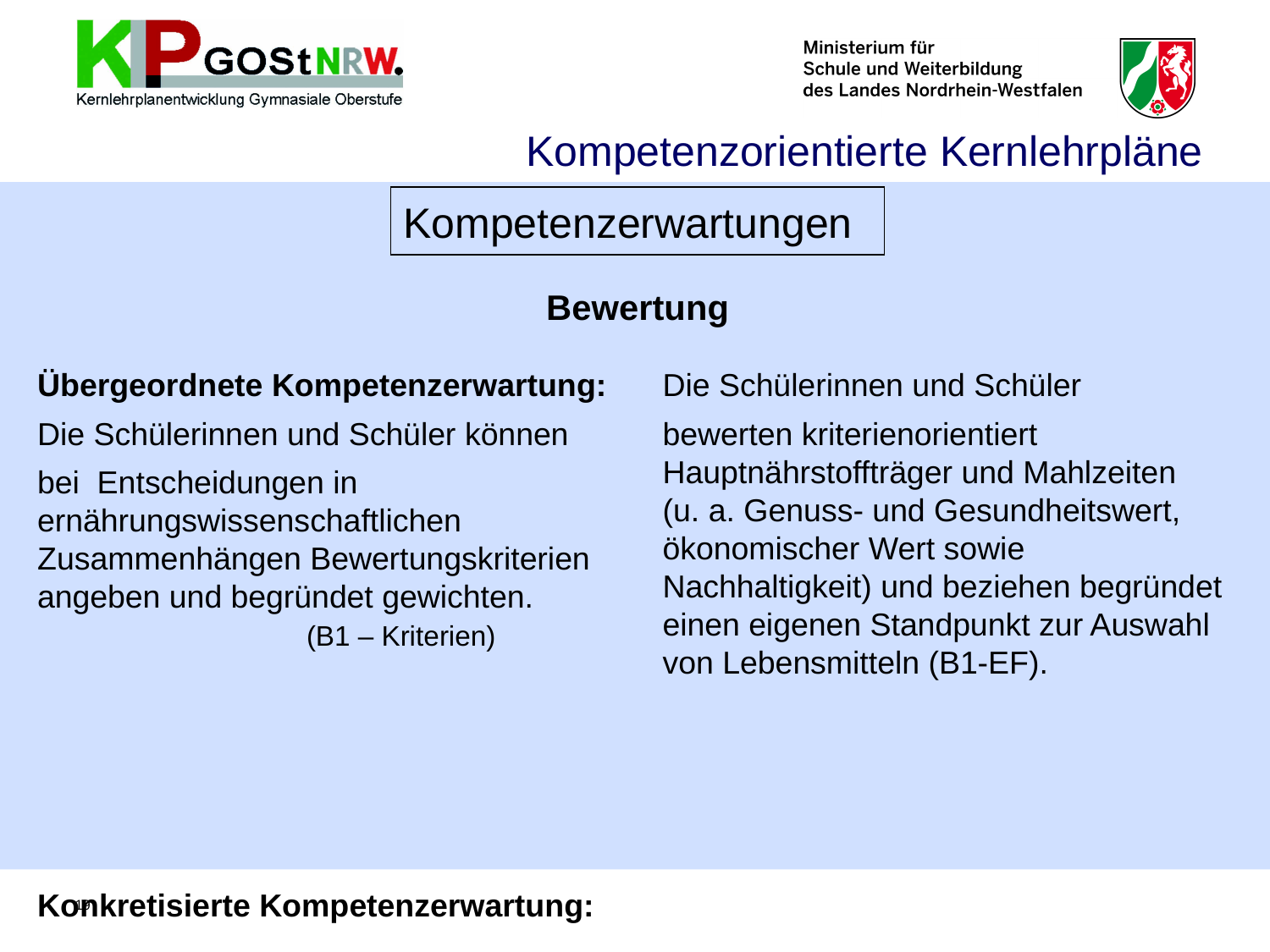

Kompetenzorientierte Kernlehrpläne
Kompetenzerwartungen
Bewertung
Übergeordnete Kompetenzerwartung:
Die Schülerinnen und Schüler können
bei  Entscheidungen in ernährungswissenschaftlichen Zusammenhängen Bewertungskriterien angeben und begründet gewichten. 			                (B1 – Kriterien)

Konkretisierte Kompetenzerwartung:
Die Schülerinnen und Schüler
bewerten kriterienorientiert Hauptnährstoffträger und Mahlzeiten   (u. a. Genuss- und Gesundheitswert, ökonomischer Wert sowie Nachhaltigkeit) und beziehen begründet einen eigenen Standpunkt zur Auswahl von Lebensmitteln (B1-EF).
19